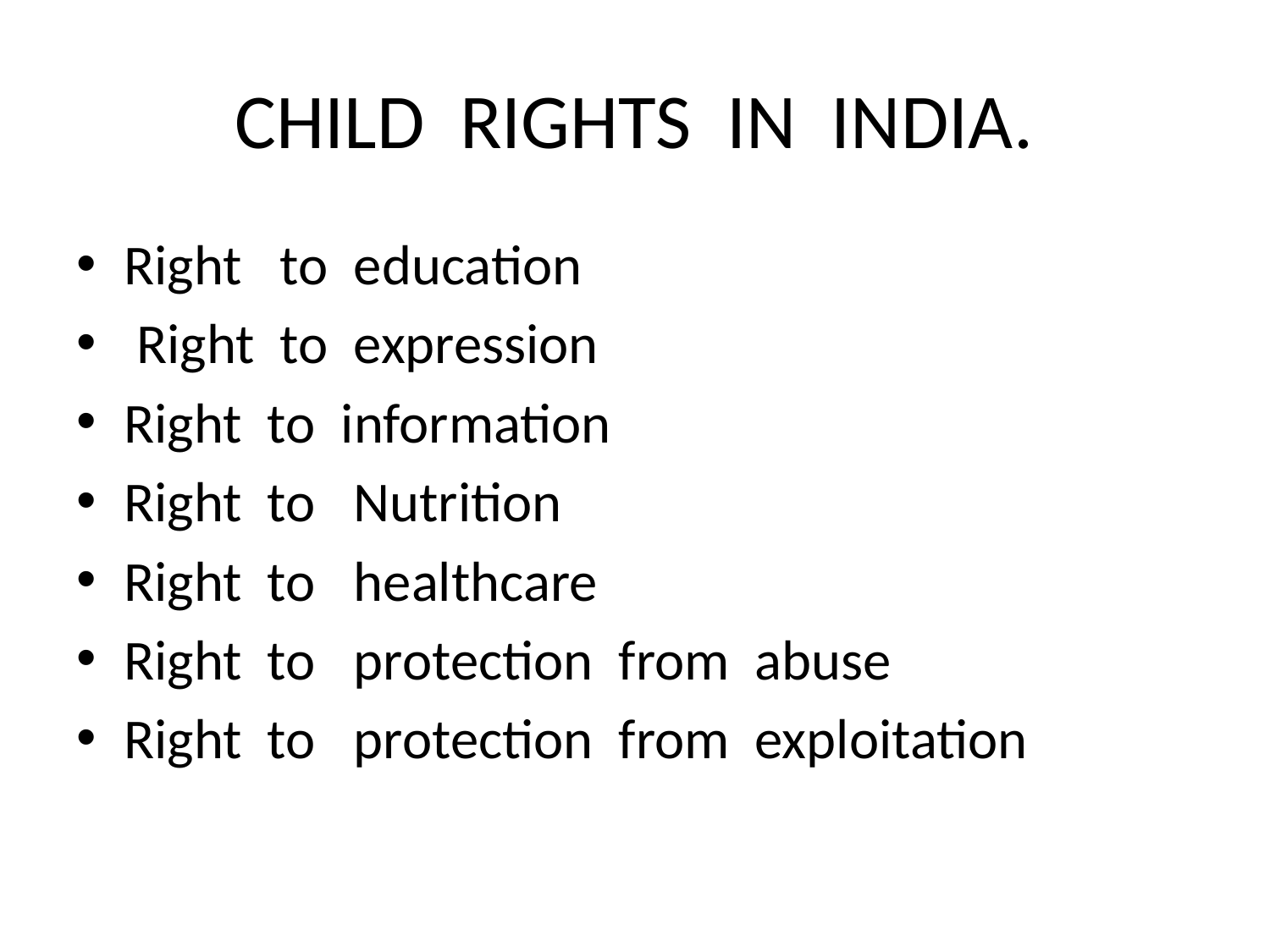

# CHILD  RIGHTS  IN  INDIA.
Right   to  education
 Right  to  expression
Right  to  information
Right  to   Nutrition
Right  to   healthcare
Right  to   protection  from  abuse
Right  to   protection  from  exploitation